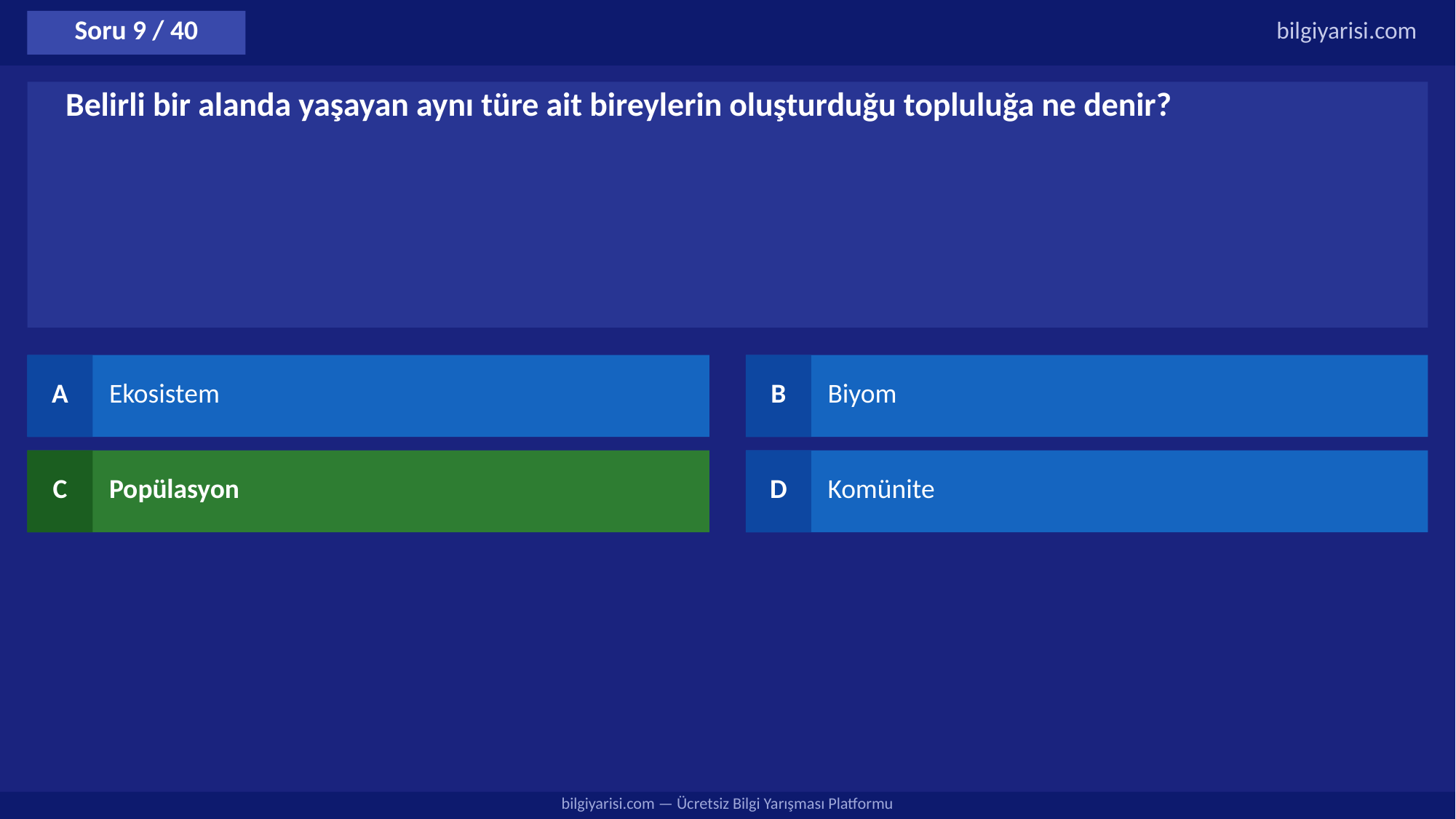

Soru 9 / 40
bilgiyarisi.com

Belirli bir alanda yaşayan aynı türe ait bireylerin oluşturduğu topluluğa ne denir?

A
Ekosistem

B
Biyom

C
Popülasyon

D
Komünite
bilgiyarisi.com — Ücretsiz Bilgi Yarışması Platformu